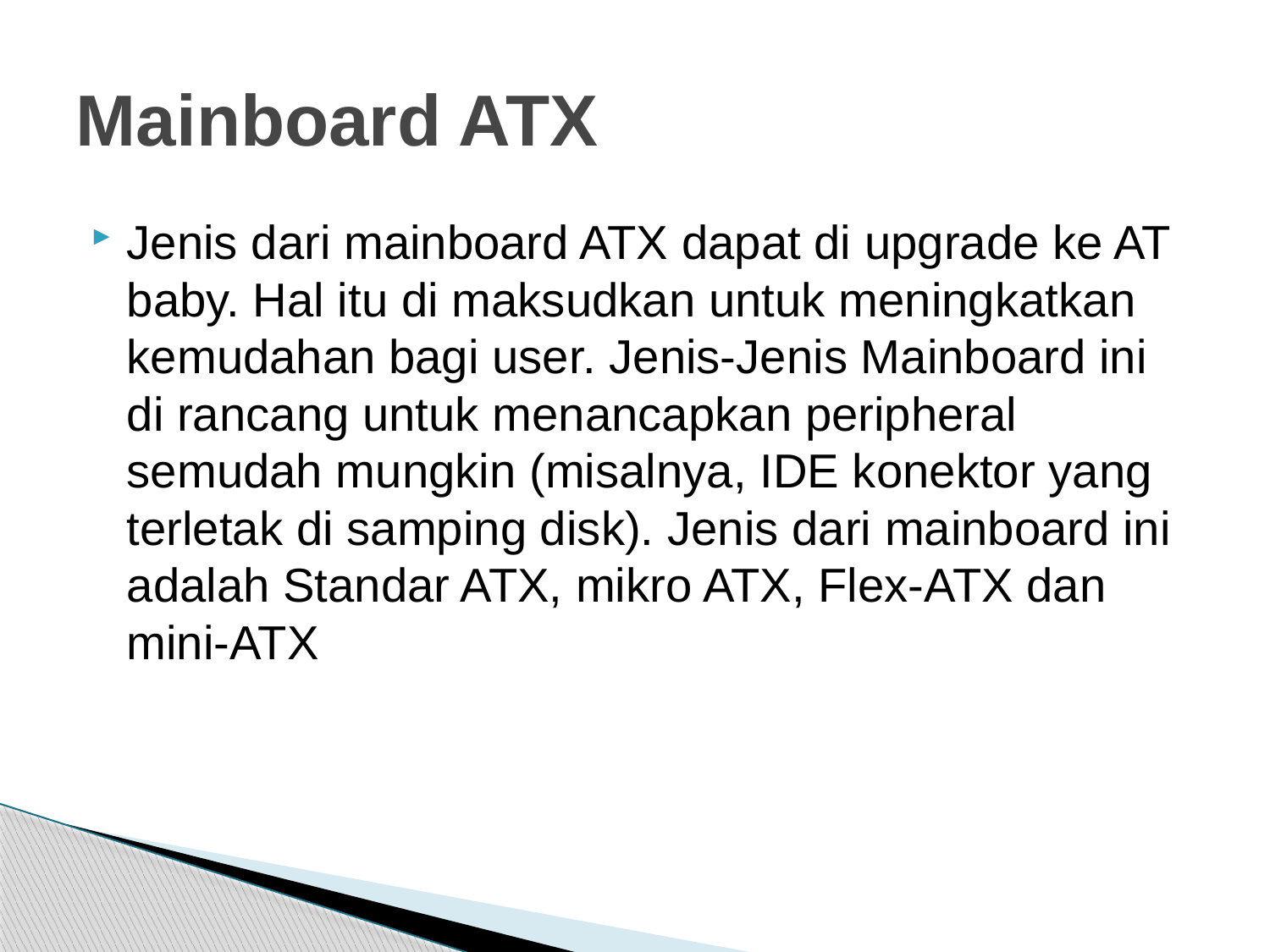

# Mainboard ATX
Jenis dari mainboard ATX dapat di upgrade ke AT baby. Hal itu di maksudkan untuk meningkatkan kemudahan bagi user. Jenis-Jenis Mainboard ini di rancang untuk menancapkan peripheral semudah mungkin (misalnya, IDE konektor yang terletak di samping disk). Jenis dari mainboard ini adalah Standar ATX, mikro ATX, Flex-ATX dan mini-ATX